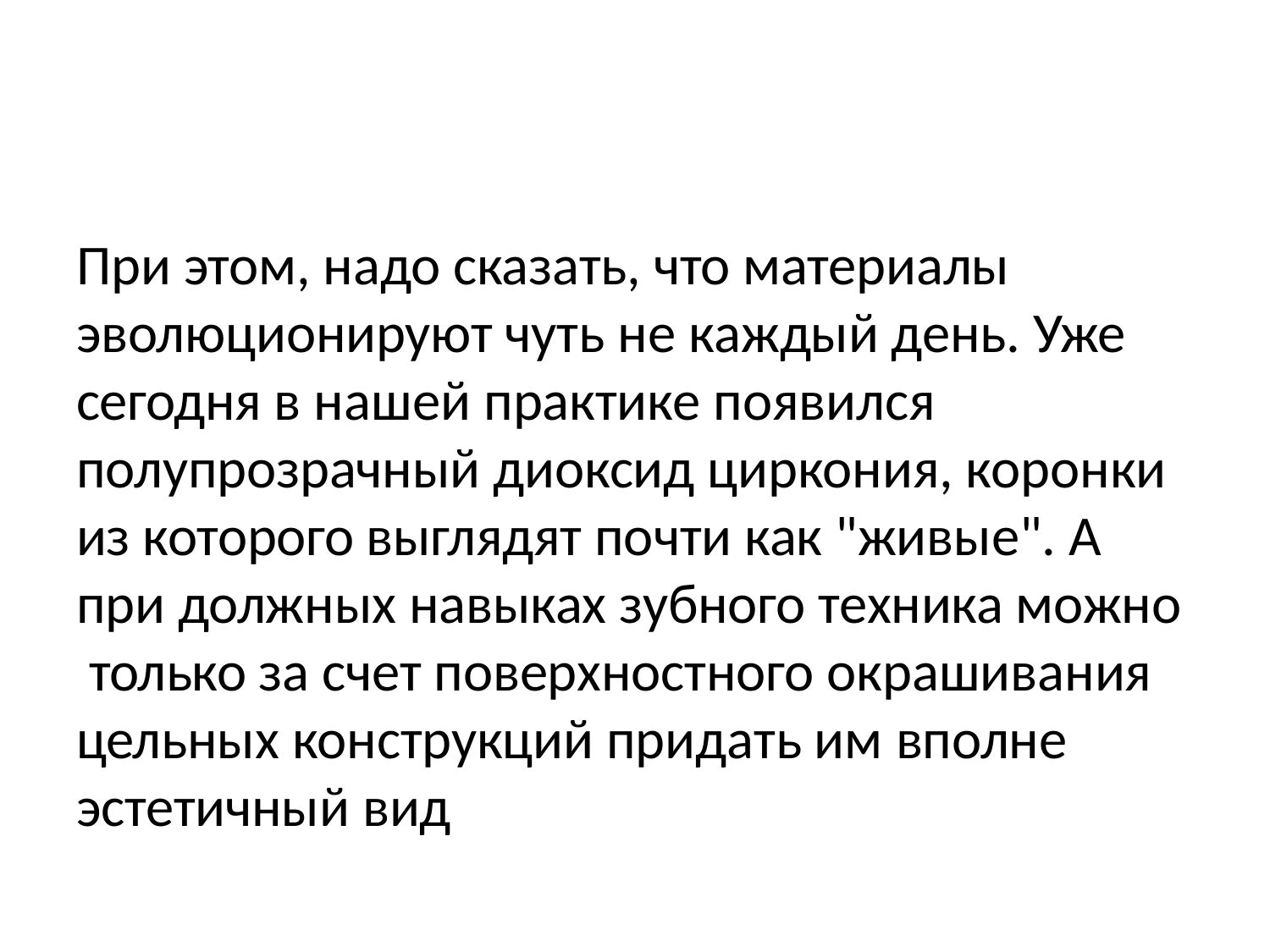

При этом, надо сказать, что материалы  эволюционируют чуть не каждый день. Уже  сегодня в нашей практике появился  полупрозрачный диоксид циркония, коронки  из которого выглядят почти как "живые". А  при должных навыках зубного техника можно  только за счет поверхностного окрашивания  цельных конструкций придать им вполне  эстетичный вид